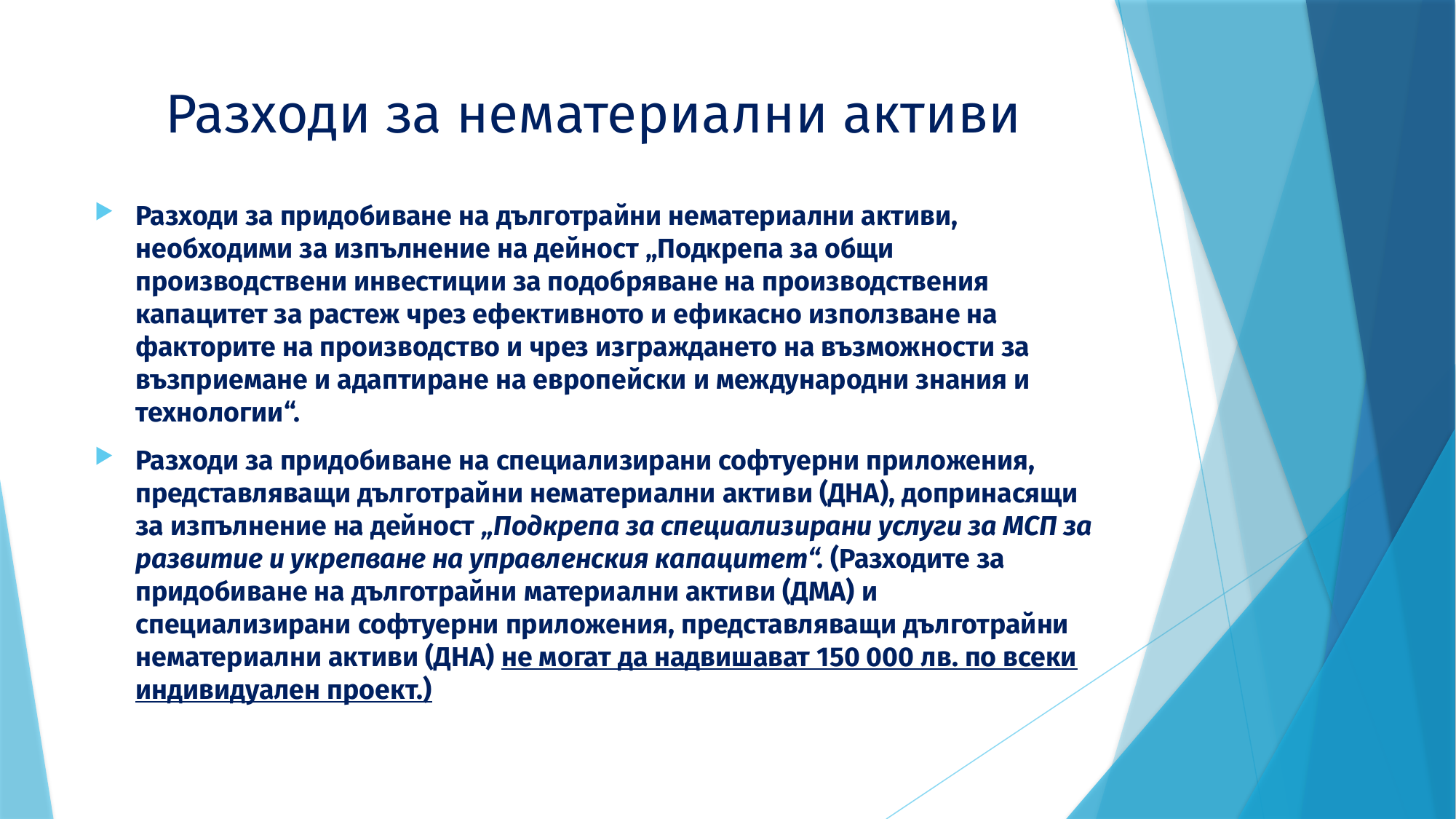

# Разходи за нематериални активи
Разходи за придобиване на дълготрайни нематериални активи, необходими за изпълнение на дейност „Подкрепа за общи производствени инвестиции за подобряване на производствения капацитет за растеж чрез ефективното и ефикасно използване на факторите на производство и чрез изграждането на възможности за възприемане и адаптиране на европейски и международни знания и технологии“.
Разходи за придобиване на специализирани софтуерни приложения, представляващи дълготрайни нематериални активи (ДНА), допринасящи за изпълнение на дейност „Подкрепа за специализирани услуги за МСП за развитие и укрепване на управленския капацитет“. (Разходите за придобиване на дълготрайни материални активи (ДМА) и специализирани софтуерни приложения, представляващи дълготрайни нематериални активи (ДНА) не могат да надвишават 150 000 лв. по всеки индивидуален проект.)